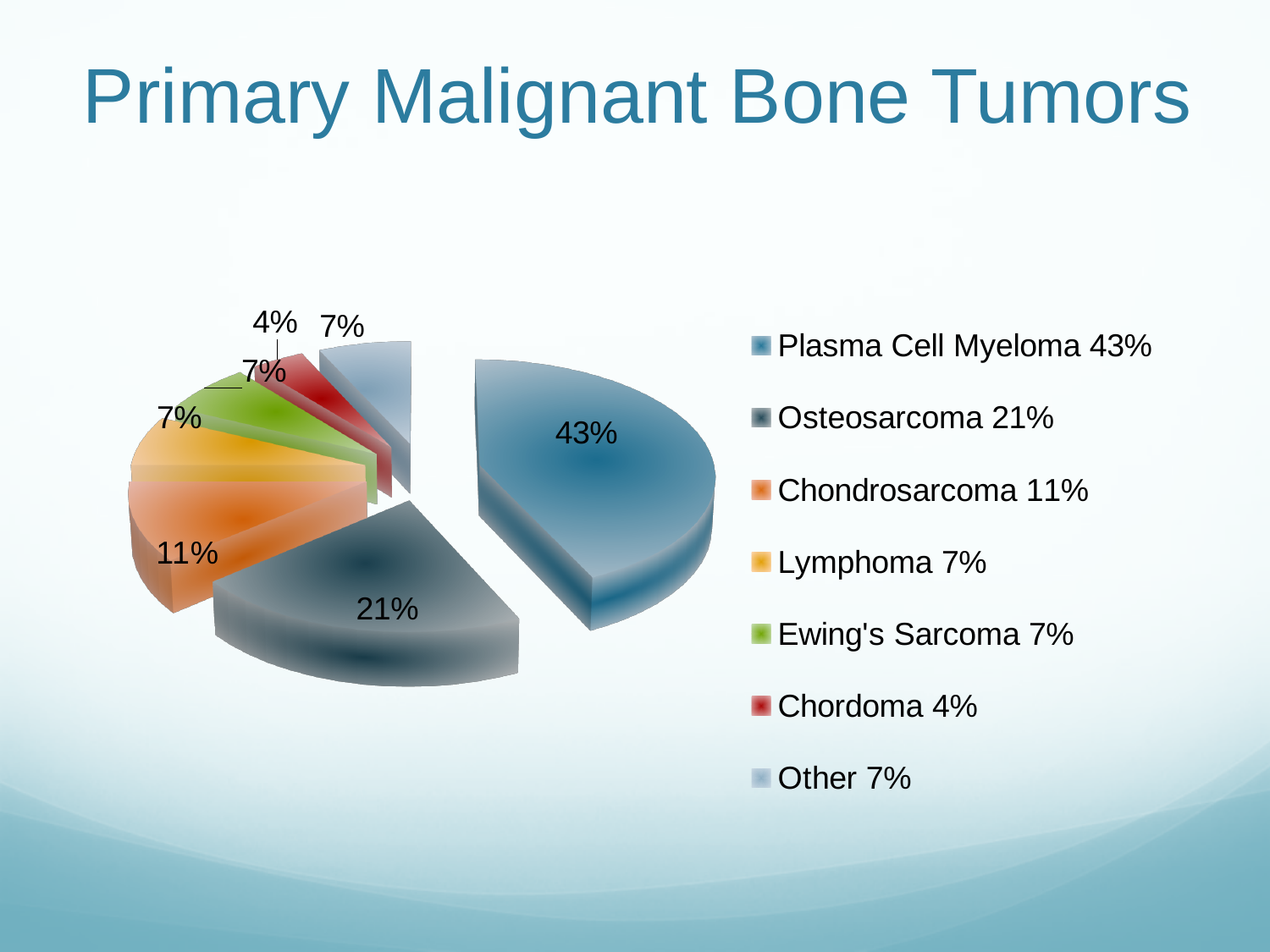

# Primary Malignant Bone Tumors

[unsupported chart]